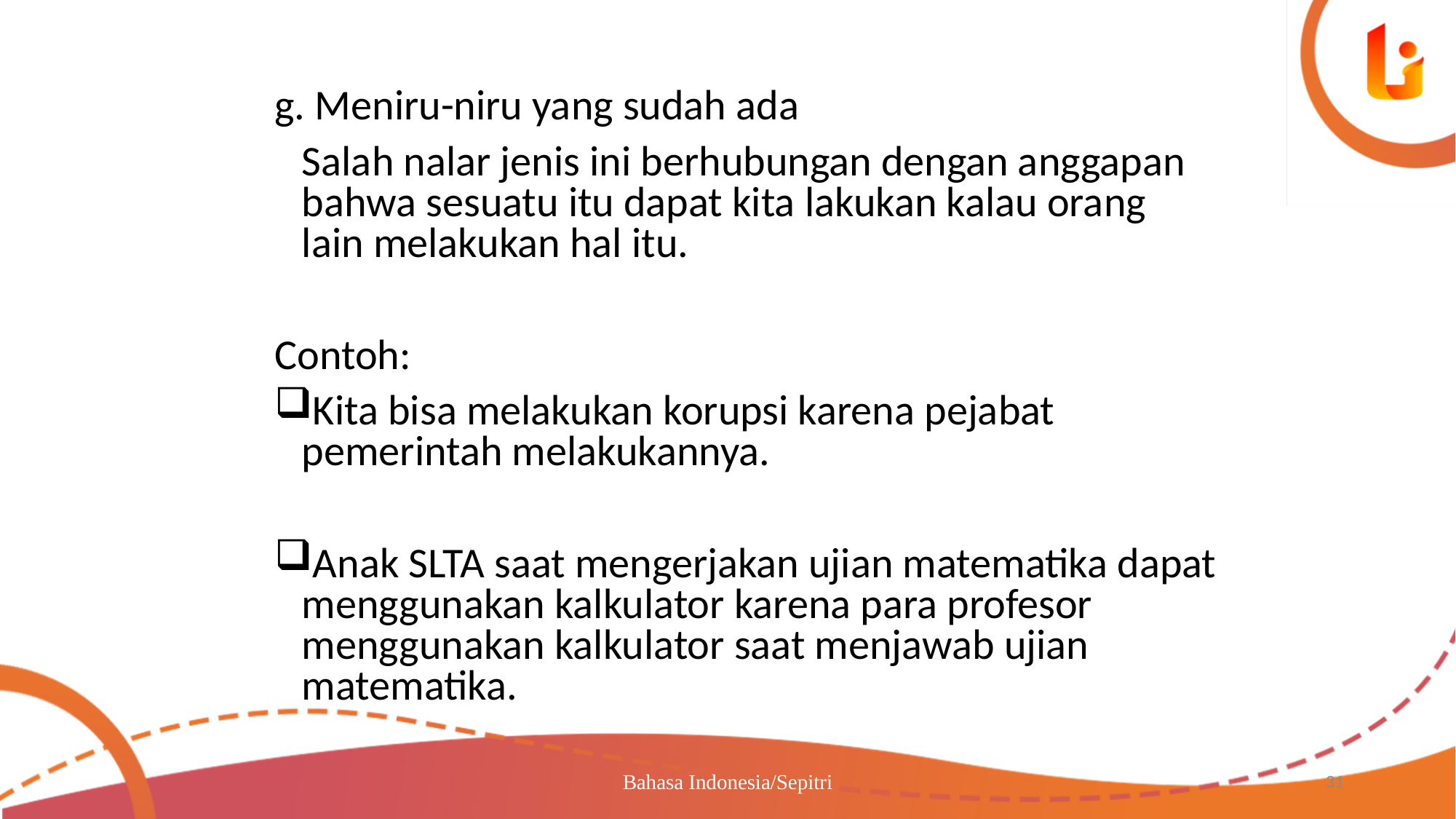

g. Meniru-niru yang sudah ada
	Salah nalar jenis ini berhubungan dengan anggapan bahwa sesuatu itu dapat kita lakukan kalau orang lain melakukan hal itu.

Contoh:
Kita bisa melakukan korupsi karena pejabat pemerintah melakukannya.

Anak SLTA saat mengerjakan ujian matematika dapat menggunakan kalkulator karena para profesor menggunakan kalkulator saat menjawab ujian matematika.
Bahasa Indonesia/Sepitri
31